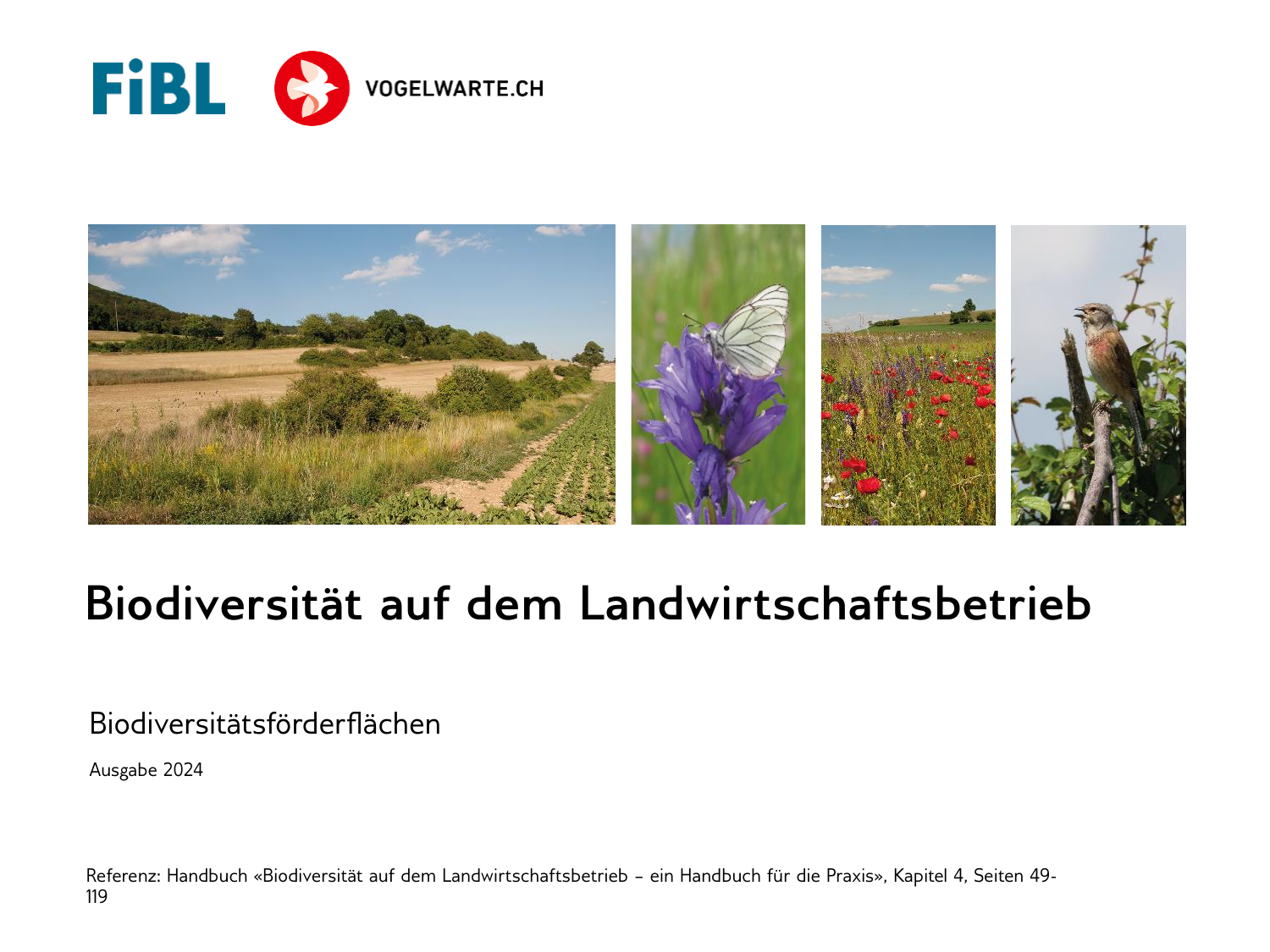

Biodiversitätsförderflächen

Ausgabe 2024
Referenz: Handbuch «Biodiversität auf dem Landwirtschaftsbetrieb – ein Handbuch für die Praxis», Kapitel 4, Seiten 49-119